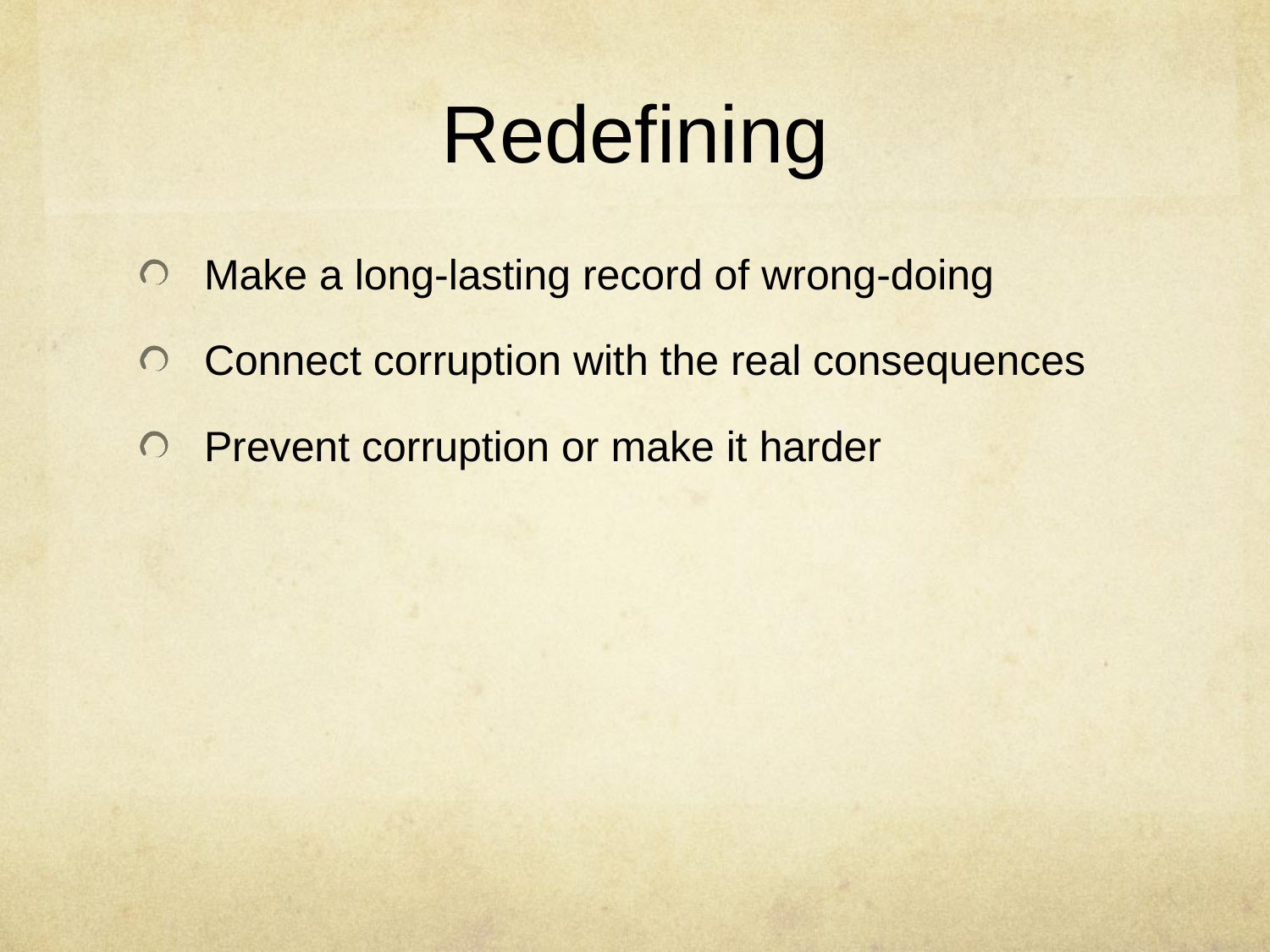

# Redefining
Make a long-lasting record of wrong-doing
Connect corruption with the real consequences
Prevent corruption or make it harder